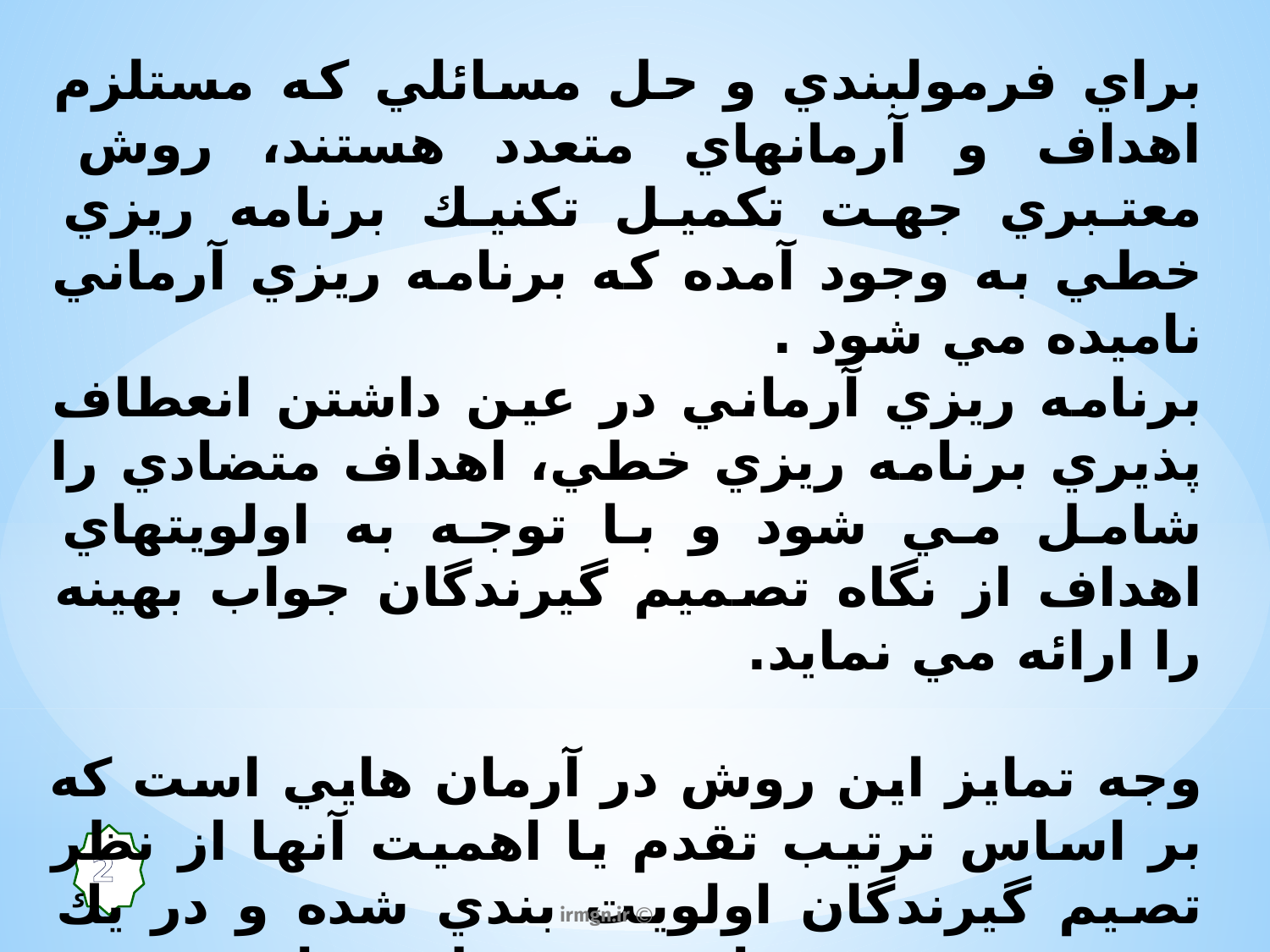

براي فرمولبندي و حل مسائلي كه مستلزم اهداف و آرمانهاي متعدد هستند، روش معتبري جهت تكميل تكنيك برنامه ريزي خطي به وجود آمده كه برنامه ريزي آرماني ناميده مي شود .
برنامه ريزي آرماني در عين داشتن انعطاف پذيري برنامه ريزي خطي، اهداف متضادي را شامل مي شود و با توجه به اولويتهاي اهداف از نگاه تصميم گيرندگان جواب بهينه را ارائه مي نمايد.

وجه تمايز اين روش در آرمان هايي است كه بر اساس ترتيب تقدم يا اهميت آنها از نظر تصيم گيرندگان اولويت بندي شده و در يك رديف ترتيبي با روش حل برنامه ريزي آرماني به دست مي آيند . بديهي است كه همواره امكان تحقق هر يك از اهداف تعيين شده وجود ندارد .

2
                       © irmgn.ir